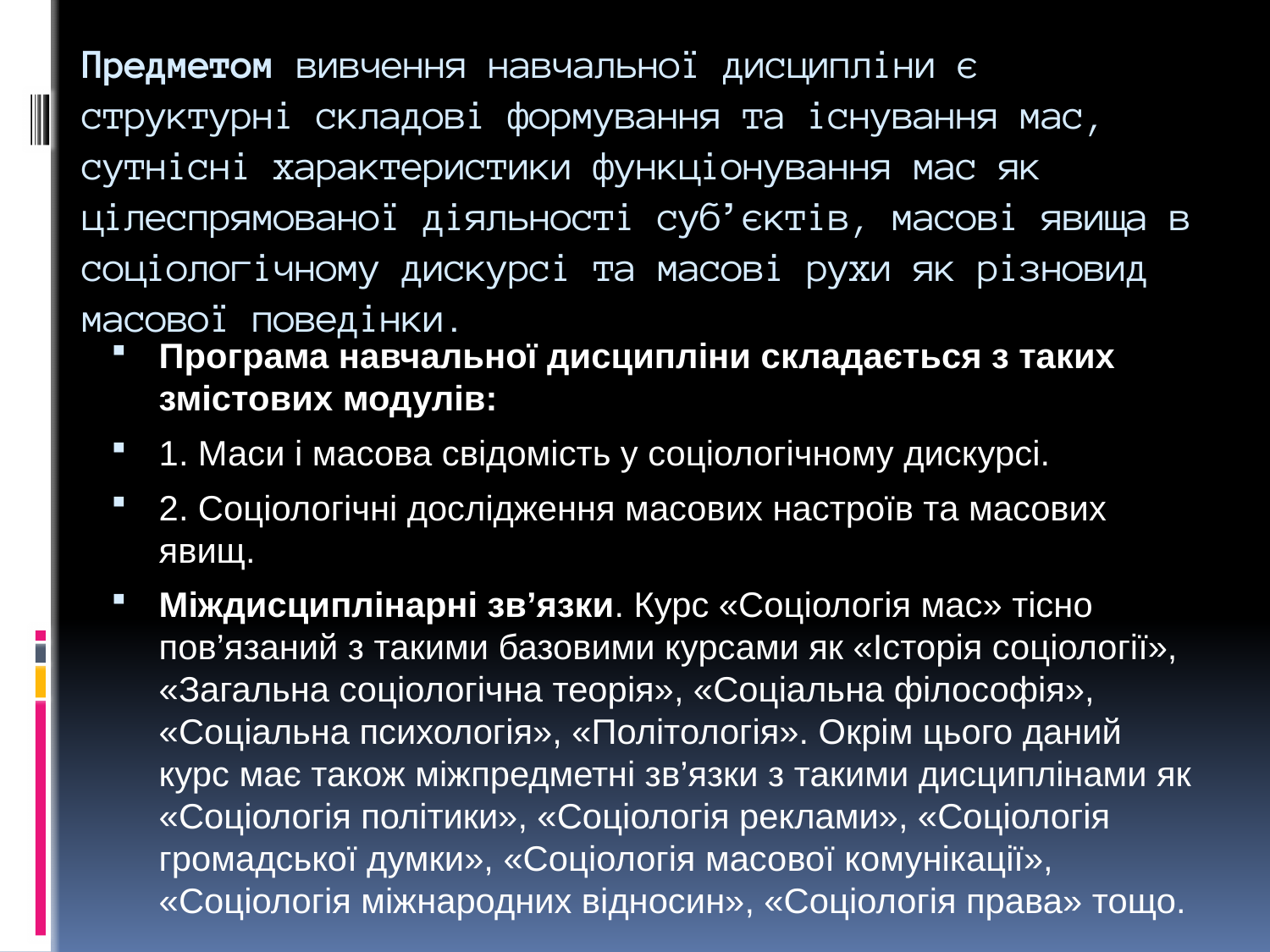

# Предметом вивчення навчальної дисципліни є структурні складові формування та існування мас, сутнісні характеристики функціонування мас як цілеспрямованої діяльності суб’єктів, масові явища в соціологічному дискурсі та масові рухи як різновид масової поведінки.
Програма навчальної дисципліни складається з таких змістових модулів:
1. Маси і масова свідомість у соціологічному дискурсі.
2. Соціологічні дослідження масових настроїв та масових явищ.
Міждисциплінарні зв’язки. Курс «Соціологія мас» тісно пов’язаний з такими базовими курсами як «Історія соціології», «Загальна соціологічна теорія», «Соціальна філософія», «Соціальна психологія», «Політологія». Окрім цього даний курс має також міжпредметні зв’язки з такими дисциплінами як «Соціологія політики», «Соціологія реклами», «Соціологія громадської думки», «Соціологія масової комунікації», «Соціологія міжнародних відносин», «Соціологія права» тощо.